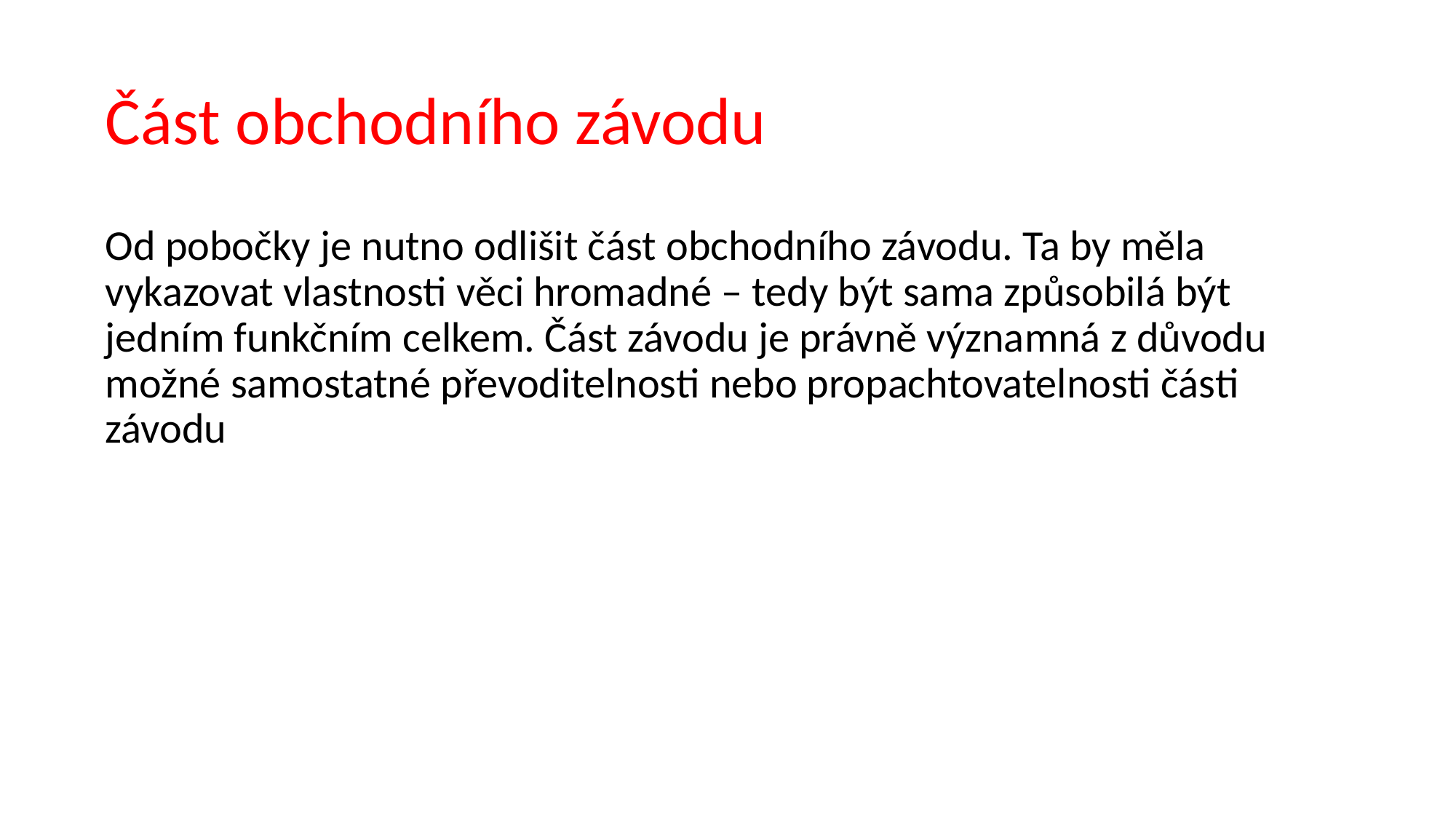

14
# Část obchodního závodu
Od pobočky je nutno odlišit část obchodního závodu. Ta by měla vykazovat vlastnosti věci hromadné – tedy být sama způsobilá být jedním funkčním celkem. Část závodu je právně významná z důvodu možné samostatné převoditelnosti nebo propachtovatelnosti části závodu